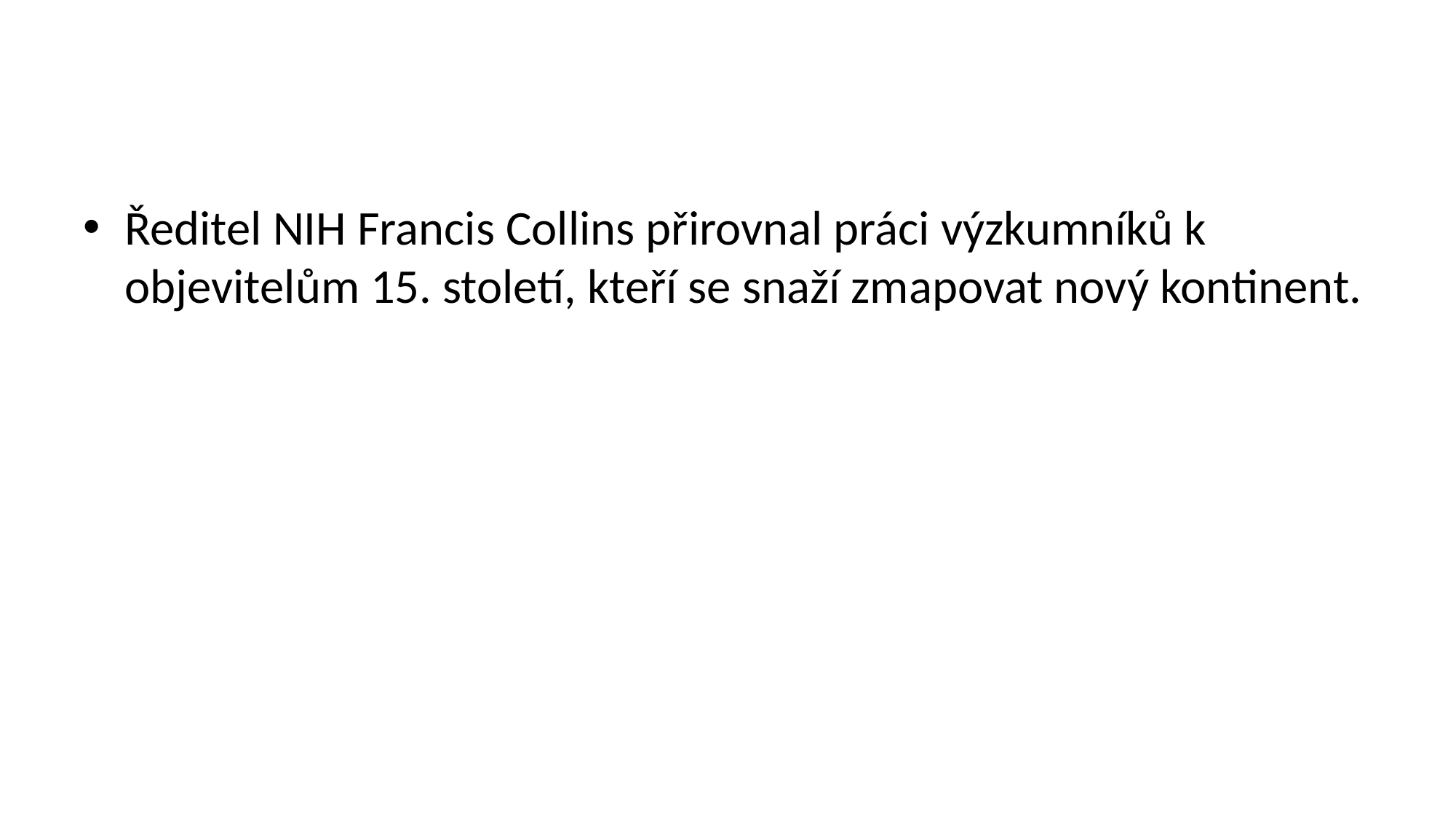

#
Ředitel NIH Francis Collins přirovnal práci výzkumníků k objevitelům 15. století, kteří se snaží zmapovat nový kontinent.